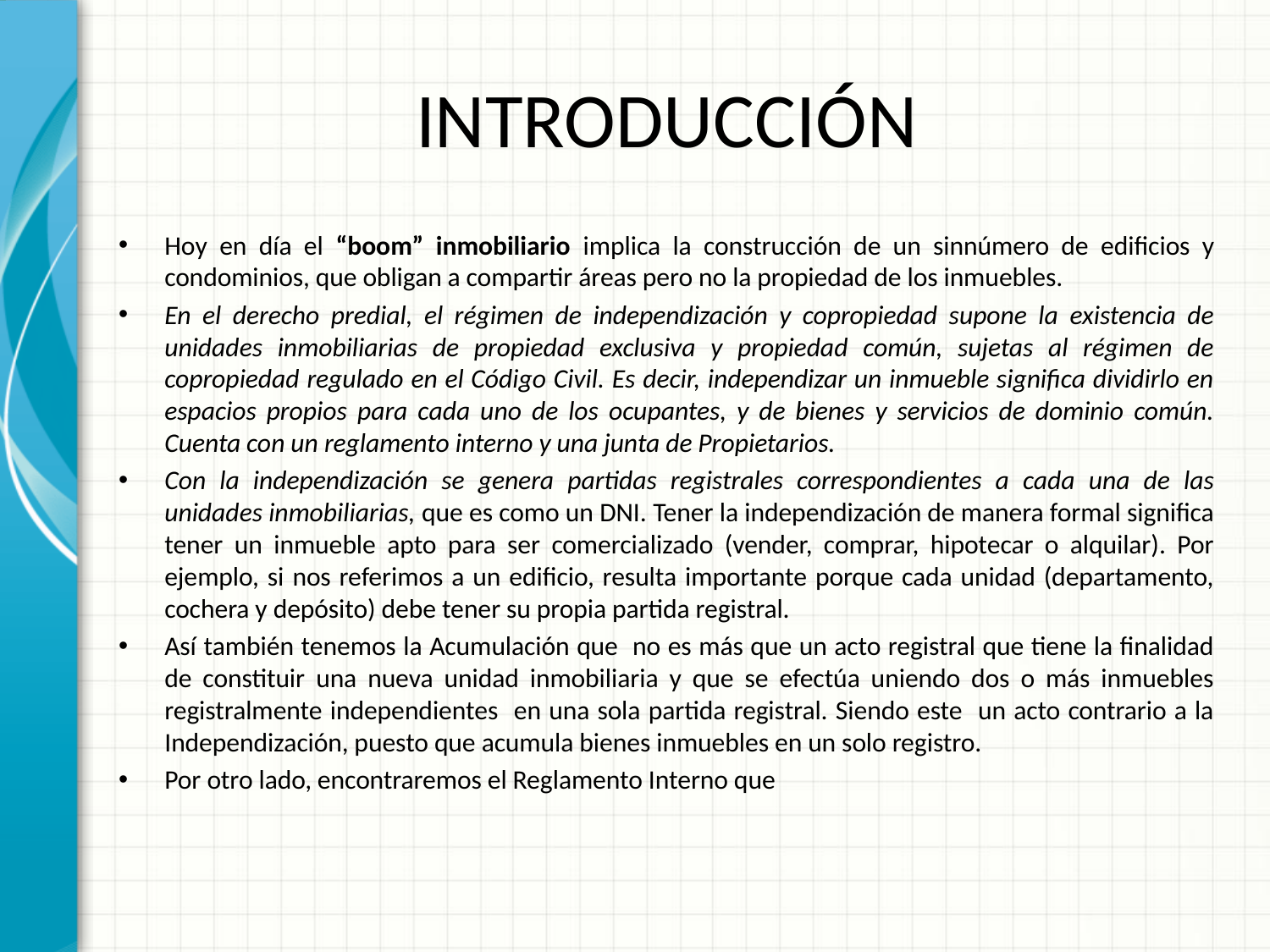

# INTRODUCCIÓN
Hoy en día el “boom” inmobiliario implica la construcción de un sinnúmero de edificios y condominios, que obligan a compartir áreas pero no la propiedad de los inmuebles.
En el derecho predial, el régimen de independización y copropiedad supone la existencia de unidades inmobiliarias de propiedad exclusiva y propiedad común, sujetas al régimen de copropiedad regulado en el Código Civil. Es decir, independizar un inmueble significa dividirlo en espacios propios para cada uno de los ocupantes, y de bienes y servicios de dominio común. Cuenta con un reglamento interno y una junta de Propietarios.
Con la independización se genera partidas registrales correspondientes a cada una de las unidades inmobiliarias, que es como un DNI. Tener la independización de manera formal significa tener un inmueble apto para ser comercializado (vender, comprar, hipotecar o alquilar). Por ejemplo, si nos referimos a un edificio, resulta importante porque cada unidad (departamento, cochera y depósito) debe tener su propia partida registral.
Así también tenemos la Acumulación que  no es más que un acto registral que tiene la finalidad de constituir una nueva unidad inmobiliaria y que se efectúa uniendo dos o más inmuebles registralmente independientes  en una sola partida registral. Siendo este  un acto contrario a la Independización, puesto que acumula bienes inmuebles en un solo registro.
Por otro lado, encontraremos el Reglamento Interno que